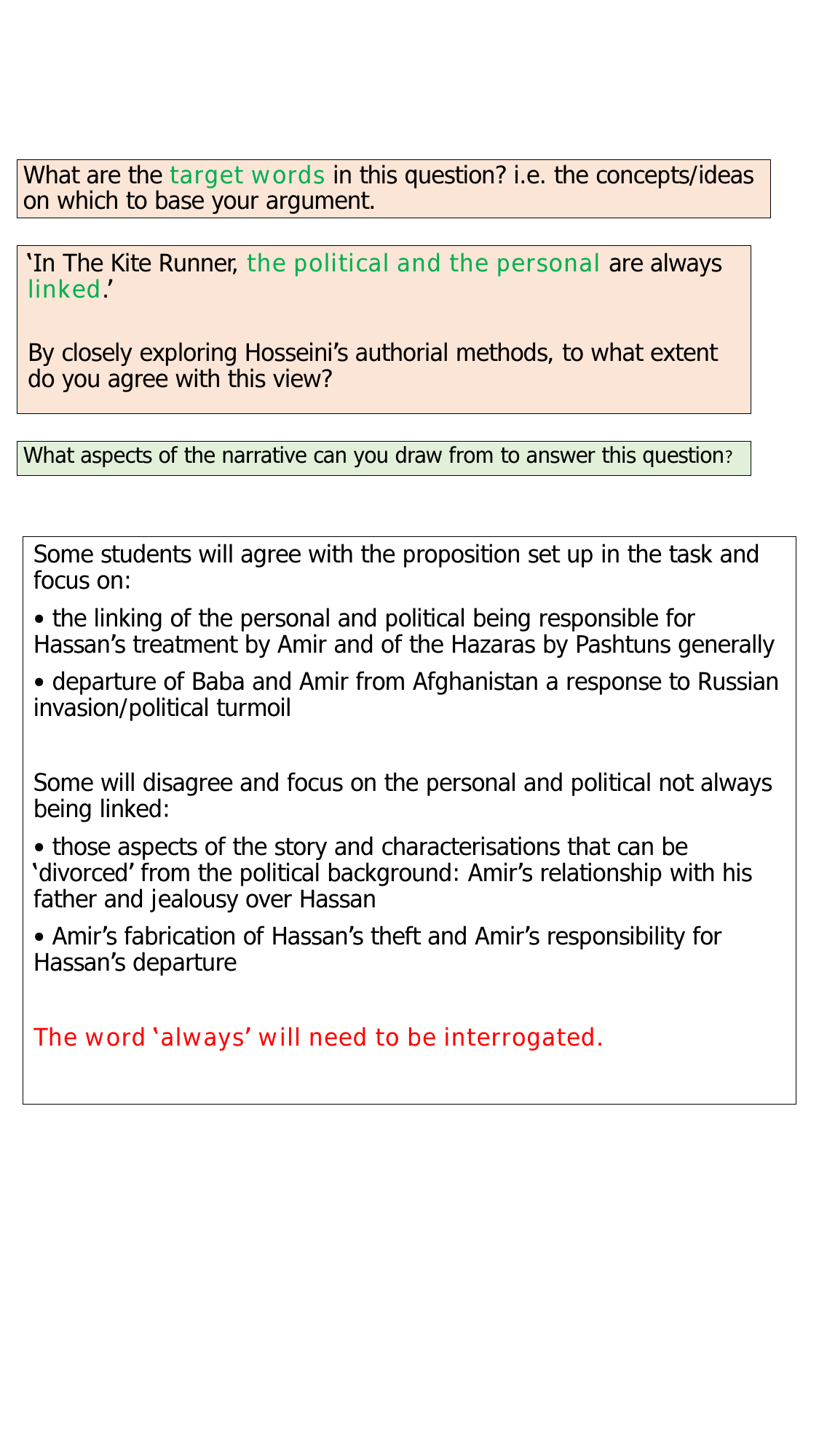

What are the target words in this question? i.e. the concepts/ideas on which to base your argument.
‘In The Kite Runner, the political and the personal are always linked.’
By closely exploring Hosseini’s authorial methods, to what extent do you agree with this view?
What aspects of the narrative can you draw from to answer this question?
Some students will agree with the proposition set up in the task and focus on:
• the linking of the personal and political being responsible for Hassan’s treatment by Amir and of the Hazaras by Pashtuns generally
• departure of Baba and Amir from Afghanistan a response to Russian invasion/political turmoil

Some will disagree and focus on the personal and political not always being linked:
• those aspects of the story and characterisations that can be ‘divorced’ from the political background: Amir’s relationship with his father and jealousy over Hassan
• Amir’s fabrication of Hassan’s theft and Amir’s responsibility for Hassan’s departure

The word ‘always’ will need to be interrogated.